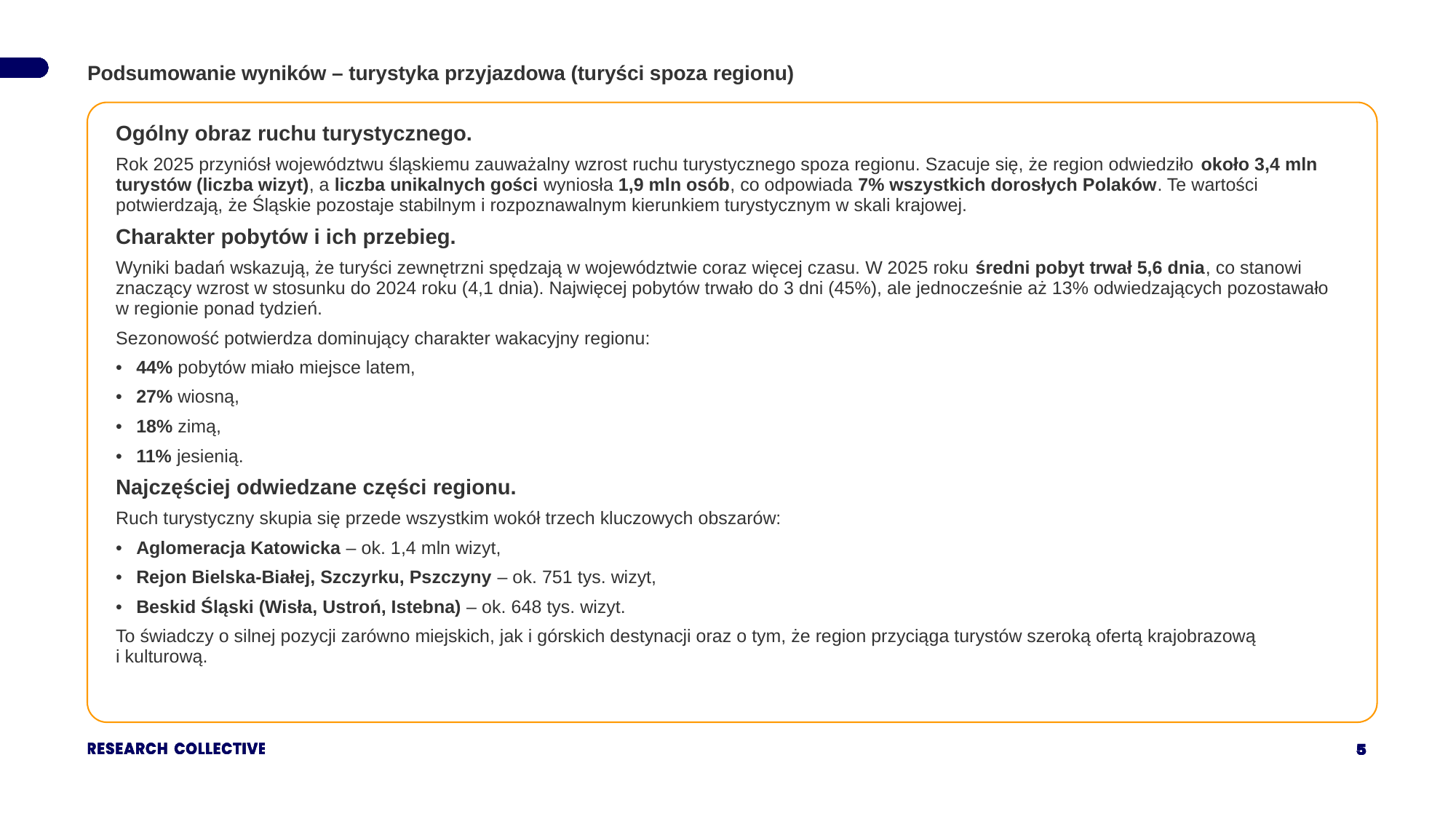

Podsumowanie wyników – turystyka przyjazdowa (turyści spoza regionu)

| Ogólny obraz ruchu turystycznego. Rok 2025 przyniósł województwu śląskiemu zauważalny wzrost ruchu turystycznego spoza regionu. Szacuje się, że region odwiedziło około 3,4 mln turystów (liczba wizyt), a liczba unikalnych gości wyniosła 1,9 mln osób, co odpowiada 7% wszystkich dorosłych Polaków. Te wartości potwierdzają, że Śląskie pozostaje stabilnym i rozpoznawalnym kierunkiem turystycznym w skali krajowej. Charakter pobytów i ich przebieg. Wyniki badań wskazują, że turyści zewnętrzni spędzają w województwie coraz więcej czasu. W 2025 roku średni pobyt trwał 5,6 dnia, co stanowi znaczący wzrost w stosunku do 2024 roku (4,1 dnia). Najwięcej pobytów trwało do 3 dni (45%), ale jednocześnie aż 13% odwiedzających pozostawało w regionie ponad tydzień. Sezonowość potwierdza dominujący charakter wakacyjny regionu: 44% pobytów miało miejsce latem, 27% wiosną, 18% zimą, 11% jesienią. Najczęściej odwiedzane części regionu. Ruch turystyczny skupia się przede wszystkim wokół trzech kluczowych obszarów: Aglomeracja Katowicka – ok. 1,4 mln wizyt, Rejon Bielska-Białej, Szczyrku, Pszczyny – ok. 751 tys. wizyt, Beskid Śląski (Wisła, Ustroń, Istebna) – ok. 648 tys. wizyt. To świadczy o silnej pozycji zarówno miejskich, jak i górskich destynacji oraz o tym, że region przyciąga turystów szeroką ofertą krajobrazową i kulturową. |
| --- |
|  |